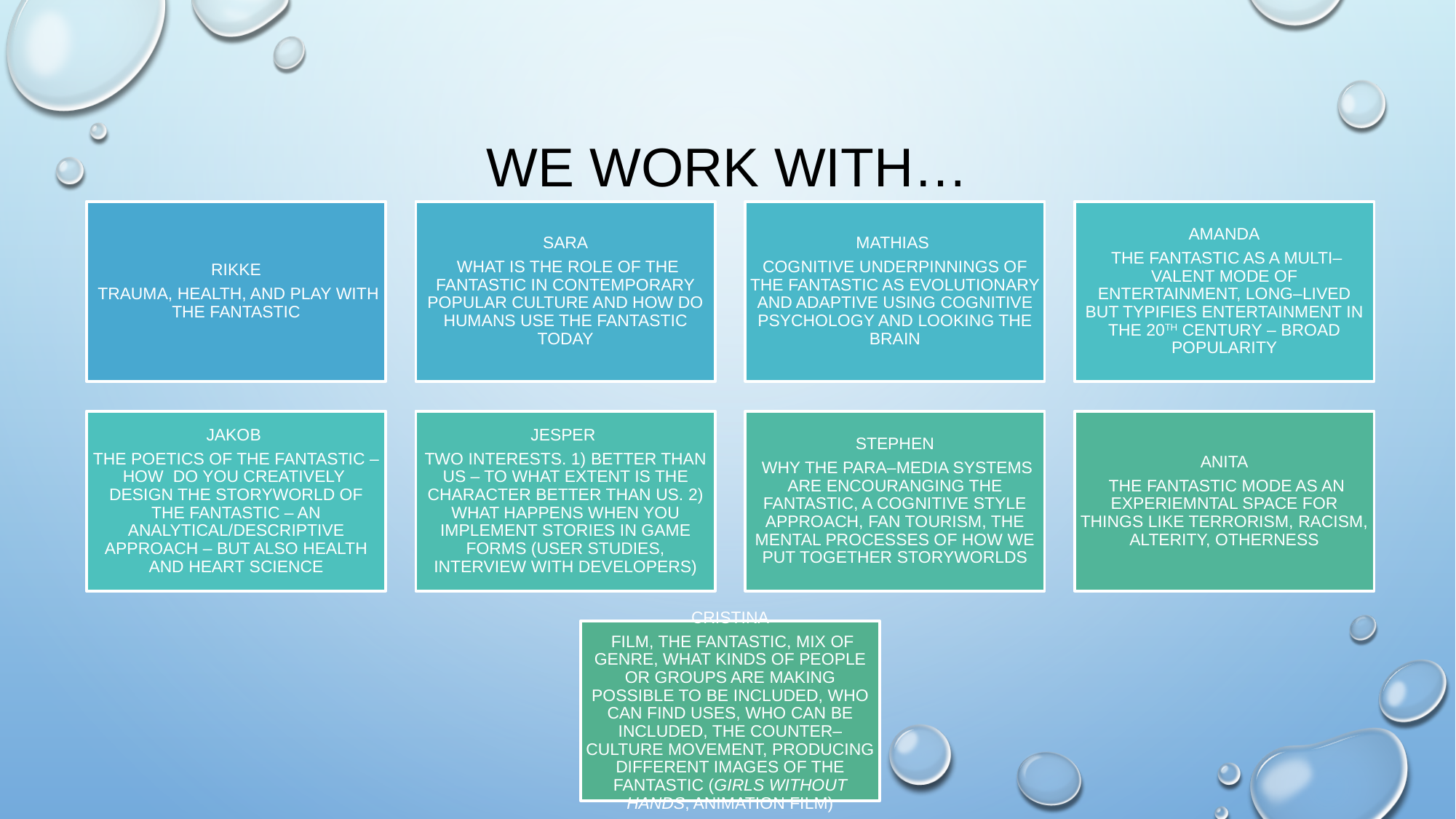

# We work with…
RIKKE
 TRAUMA, HEALTH, AND PLAY WITH THE FANTASTIC
SARA
 WHAT IS THE ROLE OF THE FANTASTIC IN CONTEMPORARY POPULAR CULTURE AND HOW DO HUMANS USE THE FANTASTIC TODAY
MATHIAS
COGNITIVE UNDERPINNINGS OF THE FANTASTIC AS EVOLUTIONARY AND ADAPTIVE USING COGNITIVE PSYCHOLOGY AND LOOKING THE BRAIN
AMANDA
 THE FANTASTIC AS A MULTI–VALENT MODE OF ENTERTAINMENT, LONG–LIVED BUT TYPIFIES ENTERTAINMENT IN THE 20TH CENTURY – BROAD POPULARITY
JAKOB
THE POETICS OF THE FANTASTIC – HOW  DO YOU CREATIVELY  DESIGN THE STORYWORLD OF THE FANTASTIC – AN ANALYTICAL/DESCRIPTIVE APPROACH – BUT ALSO HEALTH AND HEART SCIENCE
JESPER
TWO INTERESTS. 1) BETTER THAN US – TO WHAT EXTENT IS THE CHARACTER BETTER THAN US. 2) WHAT HAPPENS WHEN YOU IMPLEMENT STORIES IN GAME FORMS (USER STUDIES, INTERVIEW WITH DEVELOPERS)
STEPHEN
 WHY THE PARA–MEDIA SYSTEMS ARE ENCOURANGING THE FANTASTIC, A COGNITIVE STYLE APPROACH, FAN TOURISM, THE MENTAL PROCESSES OF HOW WE PUT TOGETHER STORYWORLDS
ANITA
 THE FANTASTIC MODE AS AN EXPERIEMNTAL SPACE FOR THINGS LIKE TERRORISM, RACISM, ALTERITY, OTHERNESS
CRISTINA
 FILM, THE FANTASTIC, MIX OF GENRE, WHAT KINDS OF PEOPLE OR GROUPS ARE MAKING POSSIBLE TO BE INCLUDED, WHO CAN FIND USES, WHO CAN BE INCLUDED, THE COUNTER–CULTURE MOVEMENT, PRODUCING DIFFERENT IMAGES OF THE FANTASTIC (GIRLS WITHOUT HANDS, ANIMATION FILM)